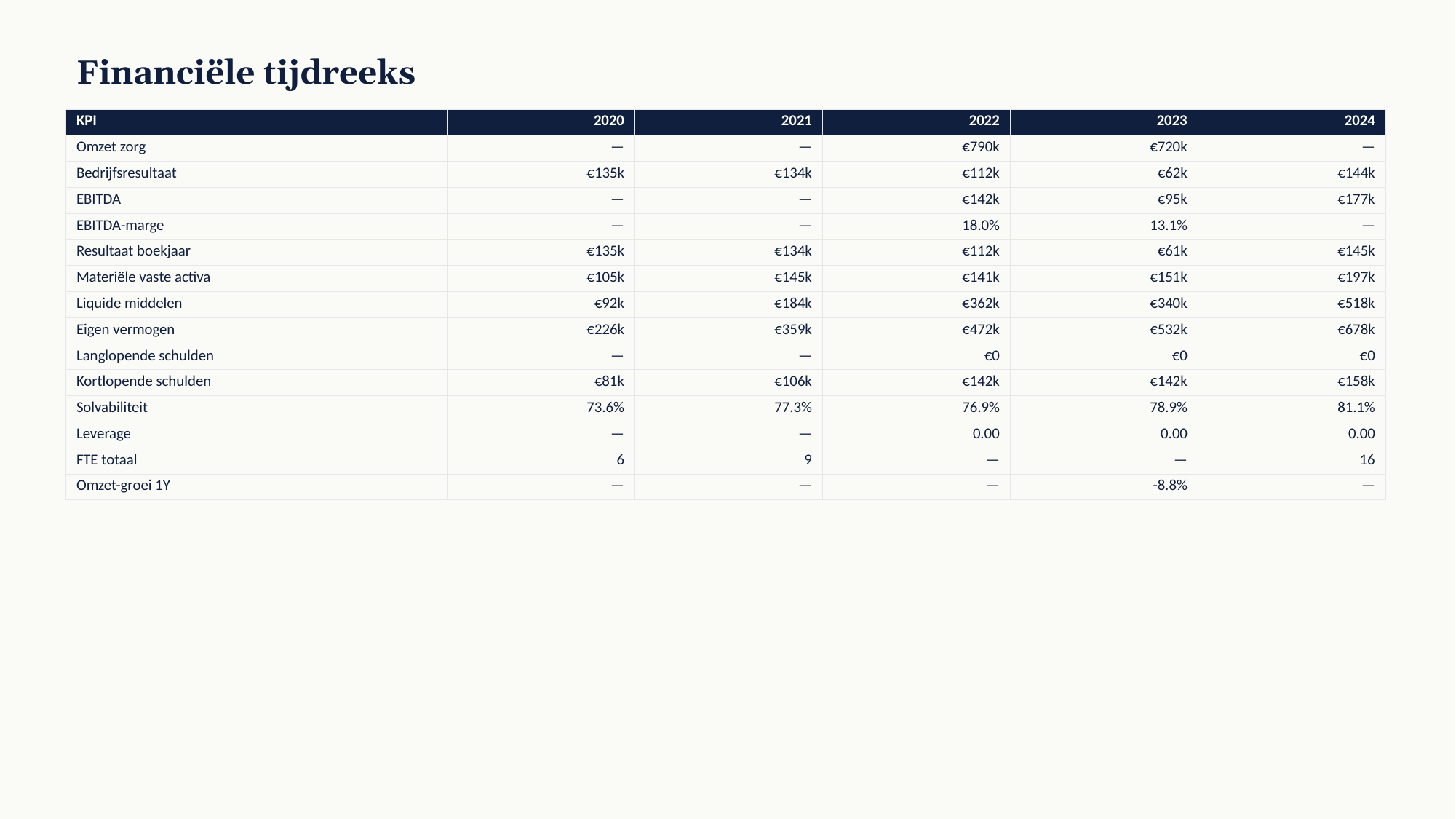

Financiële tijdreeks
| KPI | 2020 | 2021 | 2022 | 2023 | 2024 |
| --- | --- | --- | --- | --- | --- |
| Omzet zorg | — | — | €790k | €720k | — |
| Bedrijfsresultaat | €135k | €134k | €112k | €62k | €144k |
| EBITDA | — | — | €142k | €95k | €177k |
| EBITDA-marge | — | — | 18.0% | 13.1% | — |
| Resultaat boekjaar | €135k | €134k | €112k | €61k | €145k |
| Materiële vaste activa | €105k | €145k | €141k | €151k | €197k |
| Liquide middelen | €92k | €184k | €362k | €340k | €518k |
| Eigen vermogen | €226k | €359k | €472k | €532k | €678k |
| Langlopende schulden | — | — | €0 | €0 | €0 |
| Kortlopende schulden | €81k | €106k | €142k | €142k | €158k |
| Solvabiliteit | 73.6% | 77.3% | 76.9% | 78.9% | 81.1% |
| Leverage | — | — | 0.00 | 0.00 | 0.00 |
| FTE totaal | 6 | 9 | — | — | 16 |
| Omzet-groei 1Y | — | — | — | -8.8% | — |